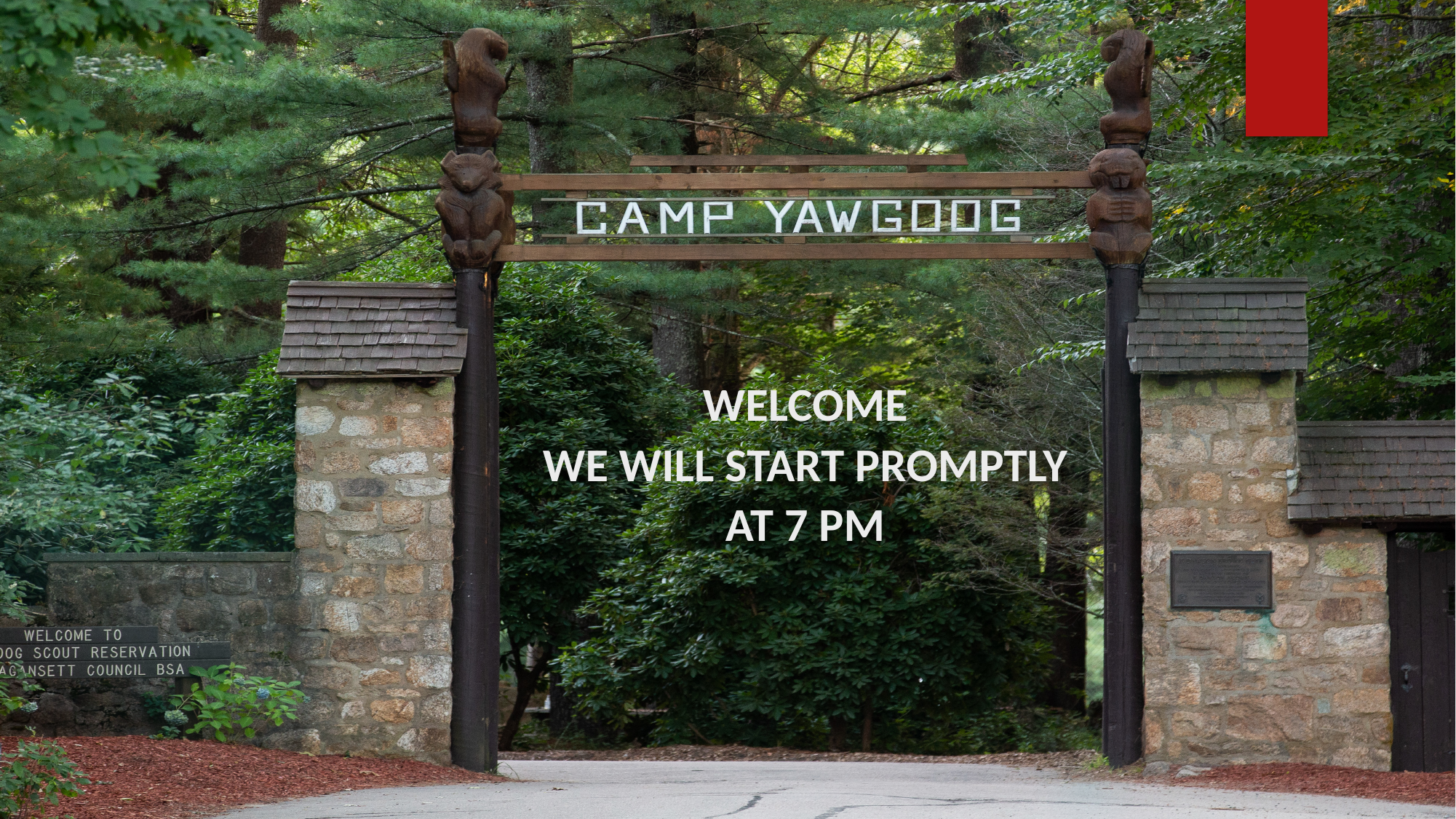

WELCOME
We will start promptly
at 7 pm